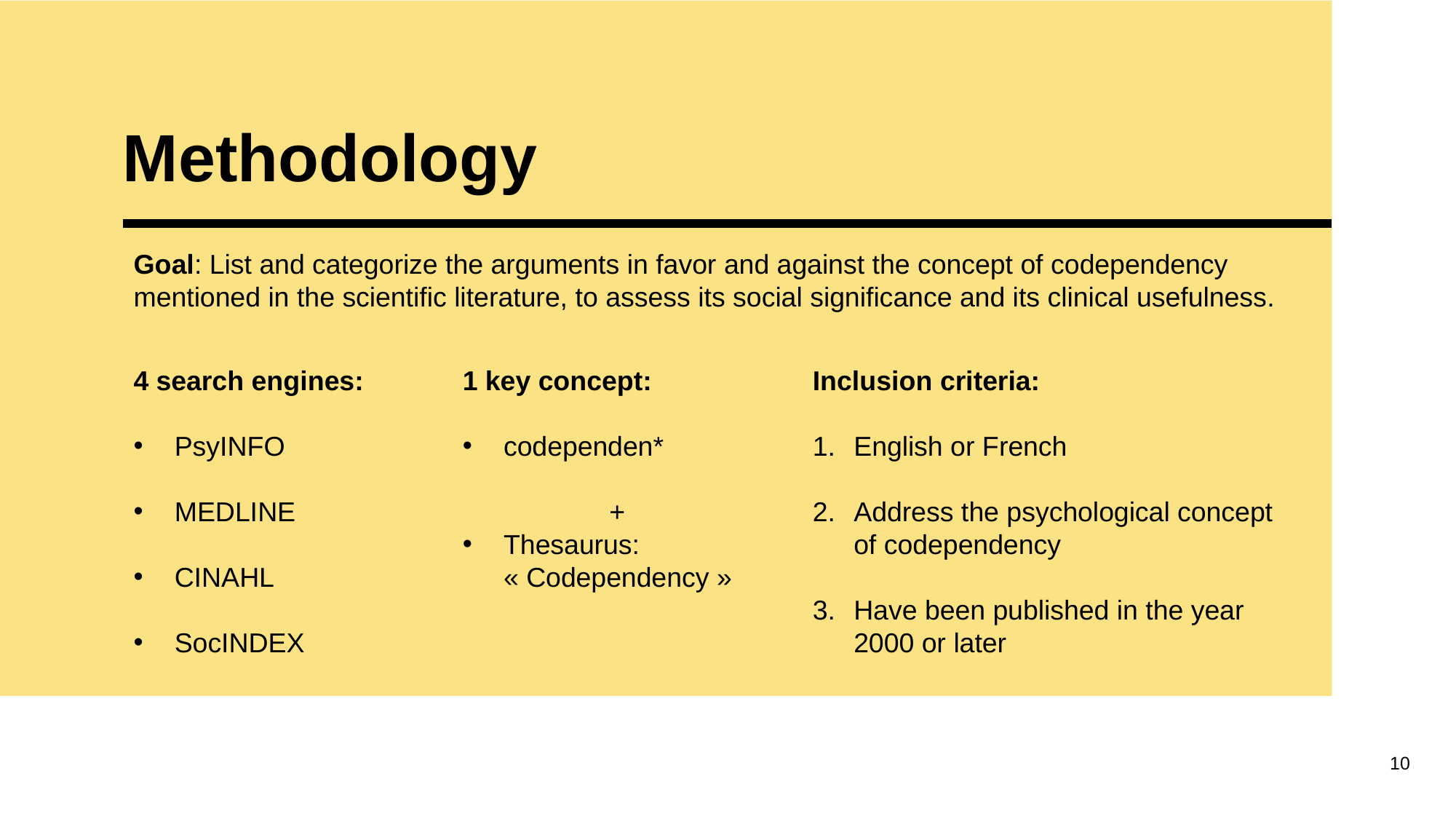

# Methodology
Goal: List and categorize the arguments in favor and against the concept of codependency mentioned in the scientific literature, to assess its social significance and its clinical usefulness.
4 search engines:

PsyINFO

MEDLINE

CINAHL

SocINDEX

1 key concept:

codependen*

+
Thesaurus: « Codependency »

Inclusion criteria:

English or French

Address the psychological concept of codependency

Have been published in the year 2000 or later
10